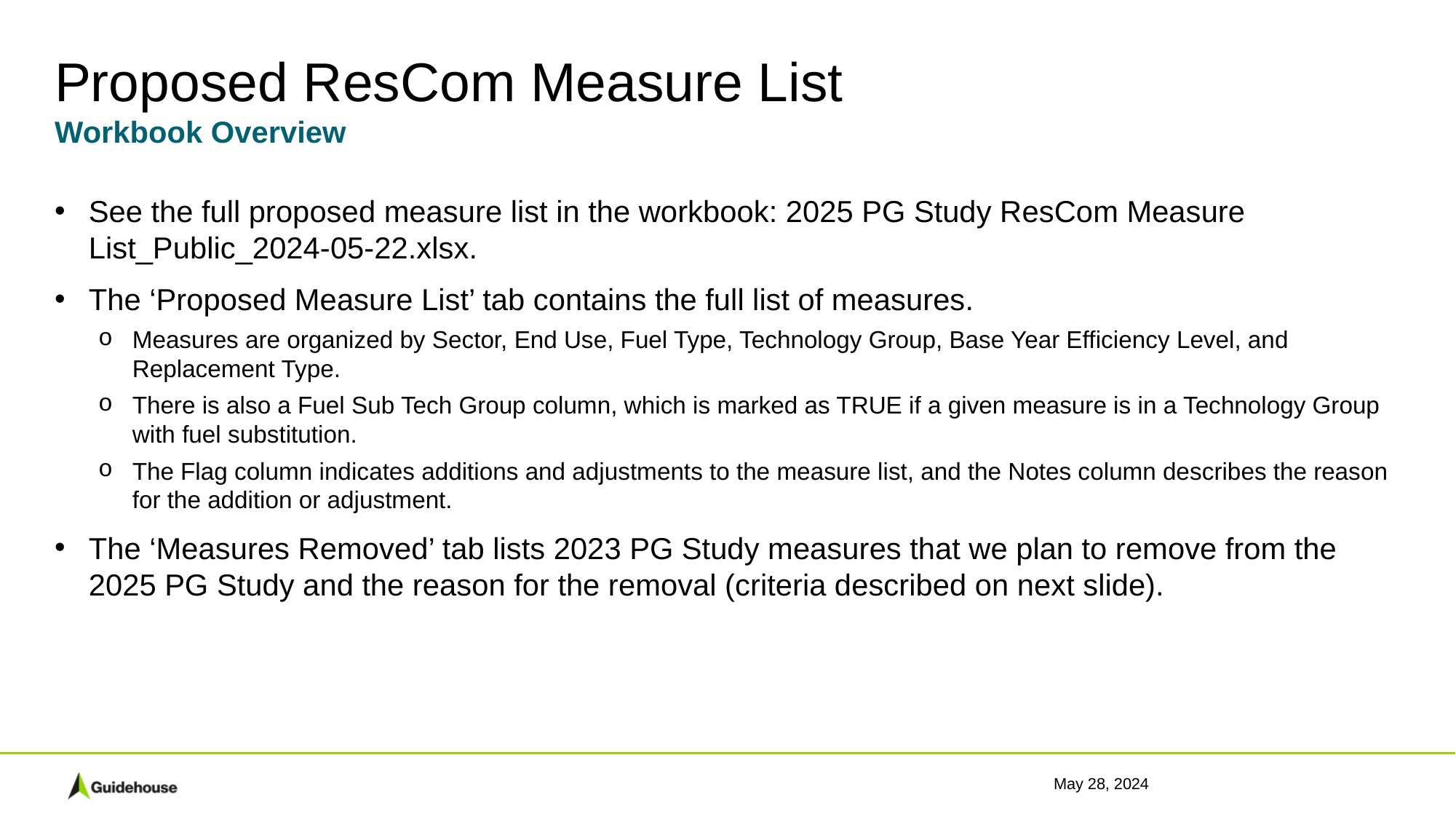

# Proposed ResCom Measure List
Workbook Overview
See the full proposed measure list in the workbook: 2025 PG Study ResCom Measure List_Public_2024-05-22.xlsx.
The ‘Proposed Measure List’ tab contains the full list of measures.
Measures are organized by Sector, End Use, Fuel Type, Technology Group, Base Year Efficiency Level, and Replacement Type.
There is also a Fuel Sub Tech Group column, which is marked as TRUE if a given measure is in a Technology Group with fuel substitution.
The Flag column indicates additions and adjustments to the measure list, and the Notes column describes the reason for the addition or adjustment.
The ‘Measures Removed’ tab lists 2023 PG Study measures that we plan to remove from the 2025 PG Study and the reason for the removal (criteria described on next slide).
May 28, 2024